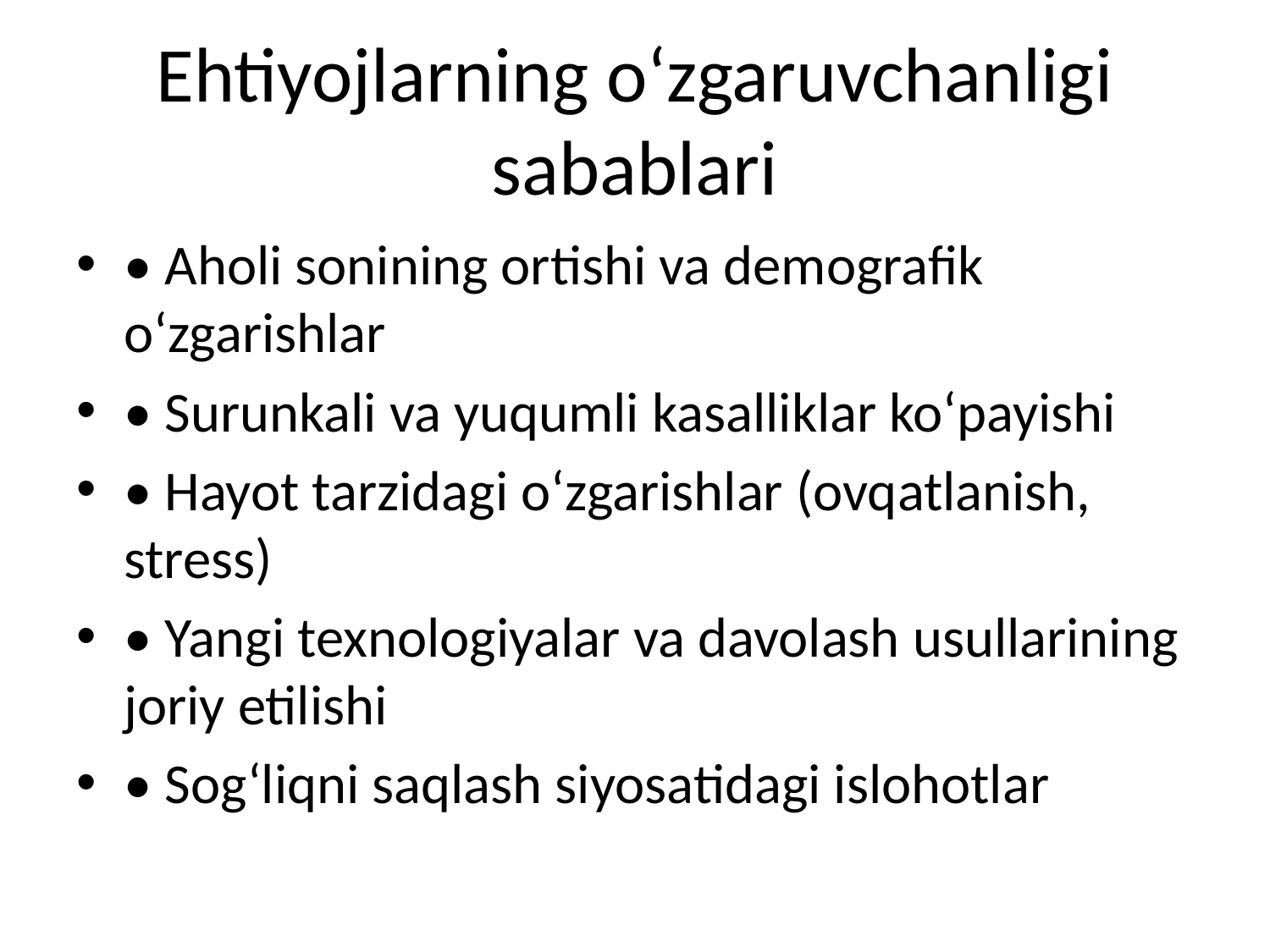

# Ehtiyojlarning o‘zgaruvchanligi sabablari
• Aholi sonining ortishi va demografik o‘zgarishlar
• Surunkali va yuqumli kasalliklar ko‘payishi
• Hayot tarzidagi o‘zgarishlar (ovqatlanish, stress)
• Yangi texnologiyalar va davolash usullarining joriy etilishi
• Sog‘liqni saqlash siyosatidagi islohotlar